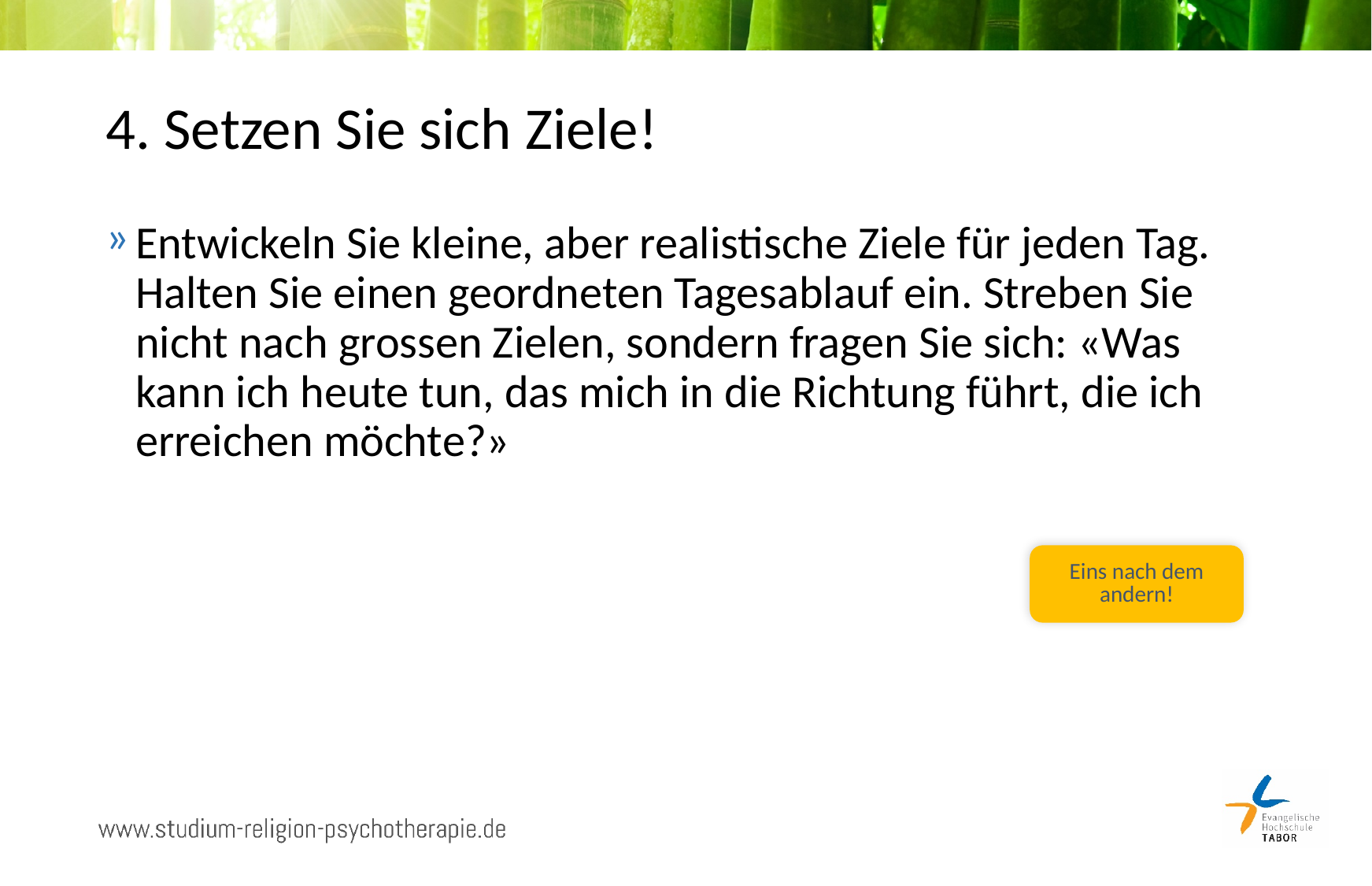

# 4. Setzen Sie sich Ziele!
Entwickeln Sie kleine, aber realistische Ziele für jeden Tag. Halten Sie einen geordneten Tagesablauf ein. Streben Sie nicht nach grossen Zielen, sondern fragen Sie sich: «Was kann ich heute tun, das mich in die Richtung führt, die ich erreichen möchte?»

Eins nach dem andern!